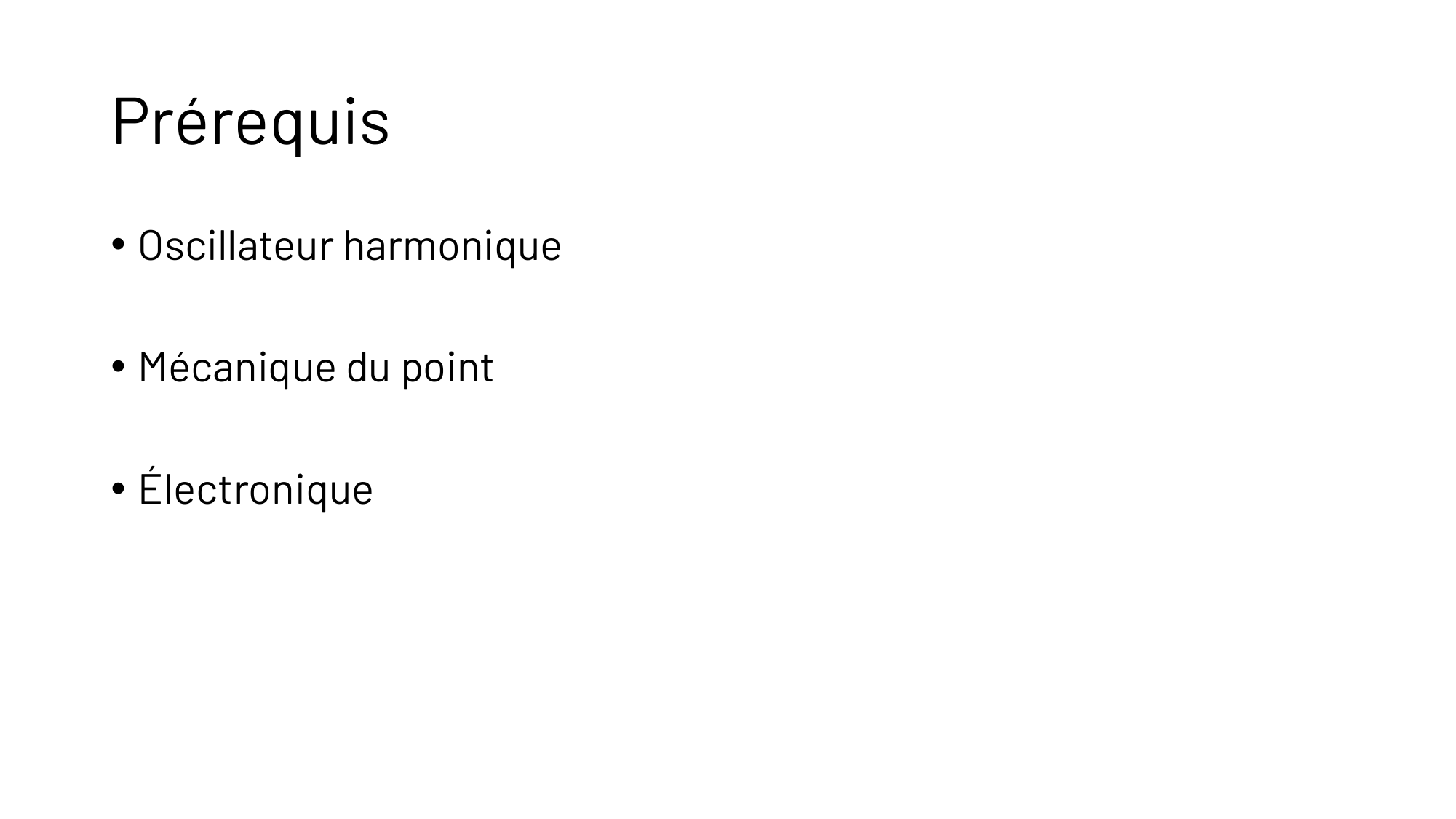

# Prérequis
Oscillateur harmonique

Mécanique du point

Électronique
2